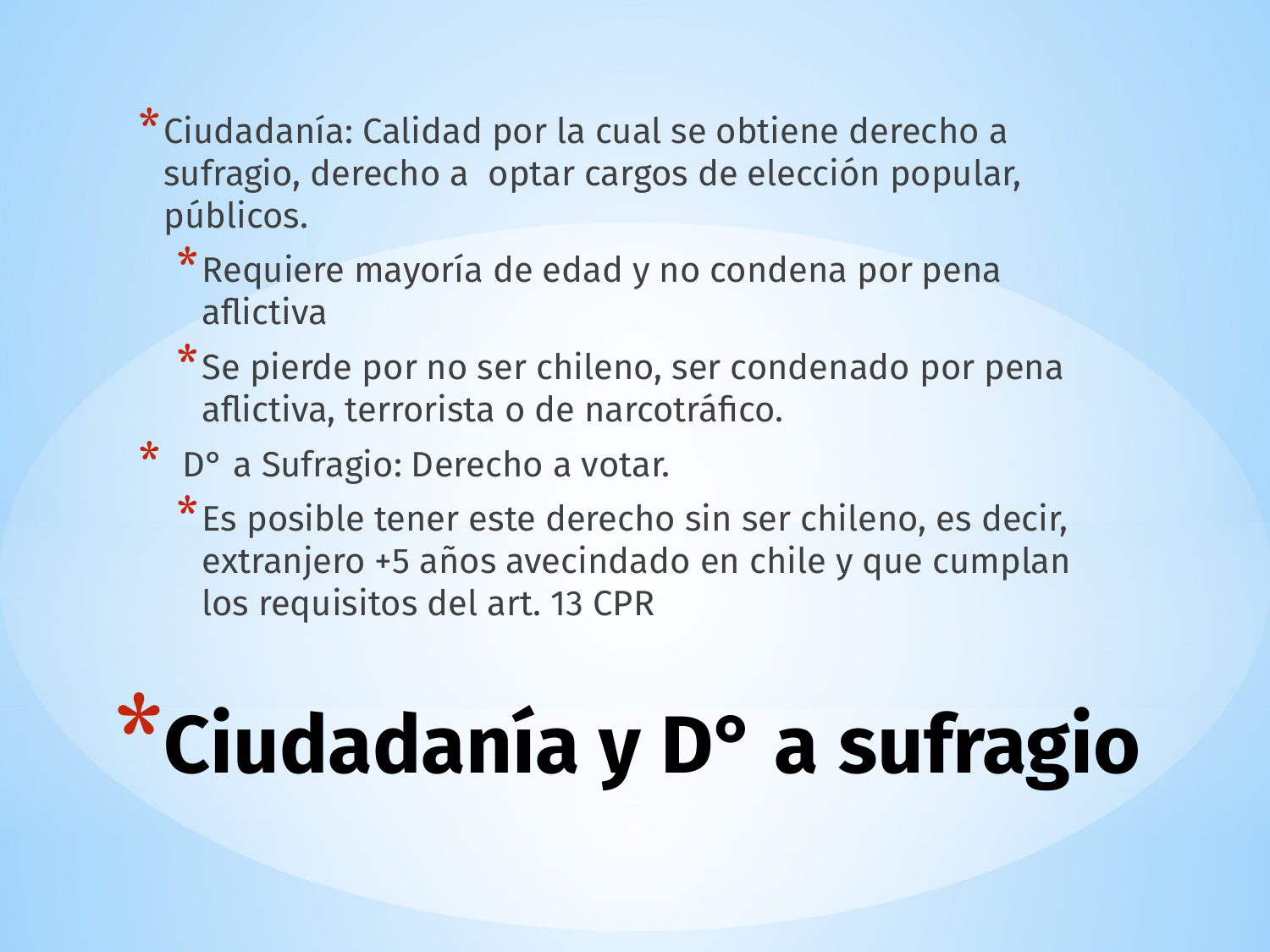

Ciudadanía: Calidad por la cual se obtiene derecho a sufragio, derecho a  optar cargos de elección popular, públicos.
Requiere mayoría de edad y no condena por pena aflictiva
Se pierde por no ser chileno, ser condenado por pena aflictiva, terrorista o de narcotráfico.
  D° a Sufragio: Derecho a votar.
Es posible tener este derecho sin ser chileno, es decir, extranjero +5 años avecindado en chile y que cumplan los requisitos del art. 13 CPR

# Ciudadanía y D° a sufragio